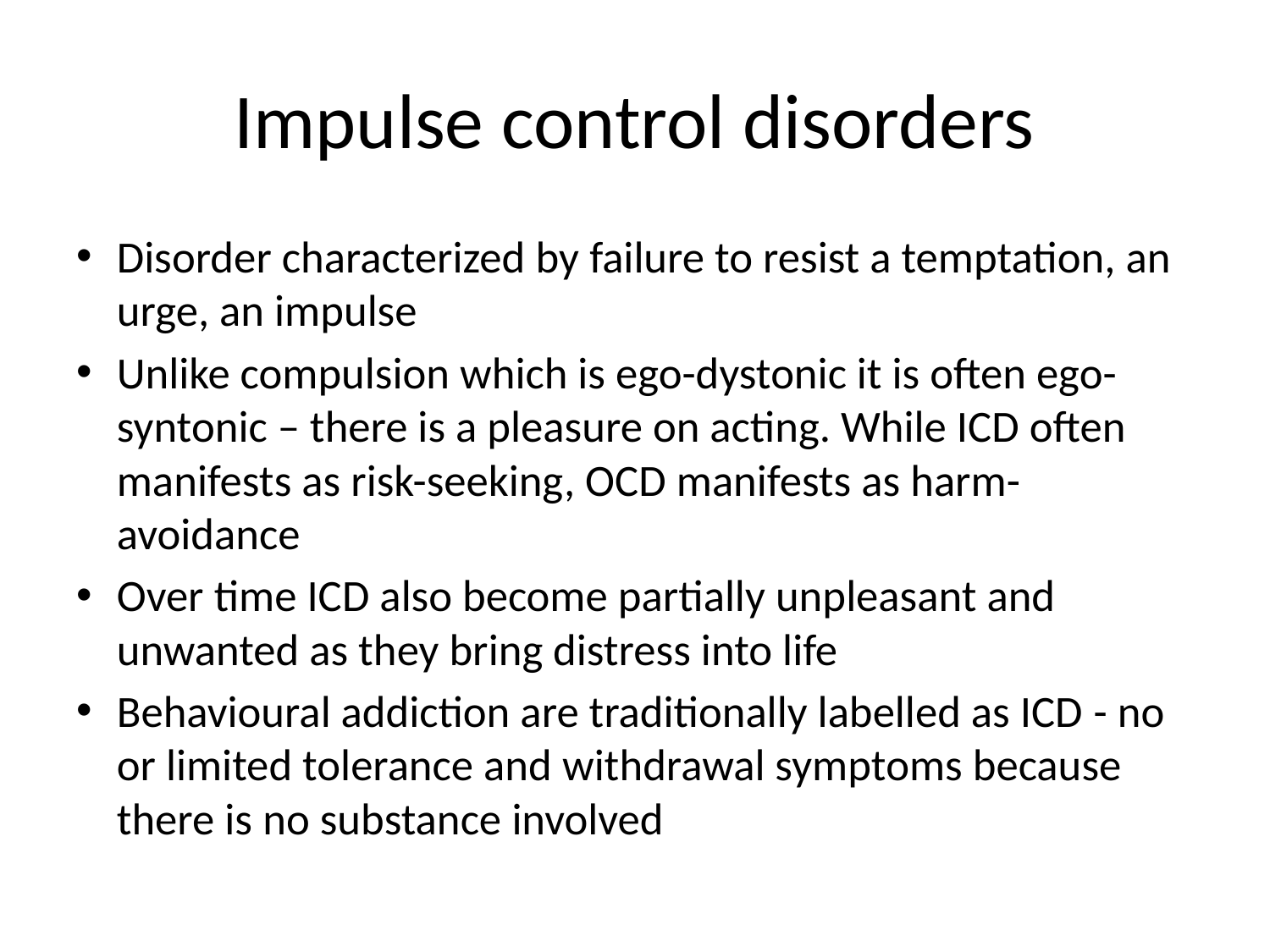

# Impulse control disorders
Disorder characterized by failure to resist a temptation, an urge, an impulse
Unlike compulsion which is ego-dystonic it is often ego-syntonic – there is a pleasure on acting. While ICD often manifests as risk-seeking, OCD manifests as harm-avoidance
Over time ICD also become partially unpleasant and unwanted as they bring distress into life
Behavioural addiction are traditionally labelled as ICD - no or limited tolerance and withdrawal symptoms because there is no substance involved